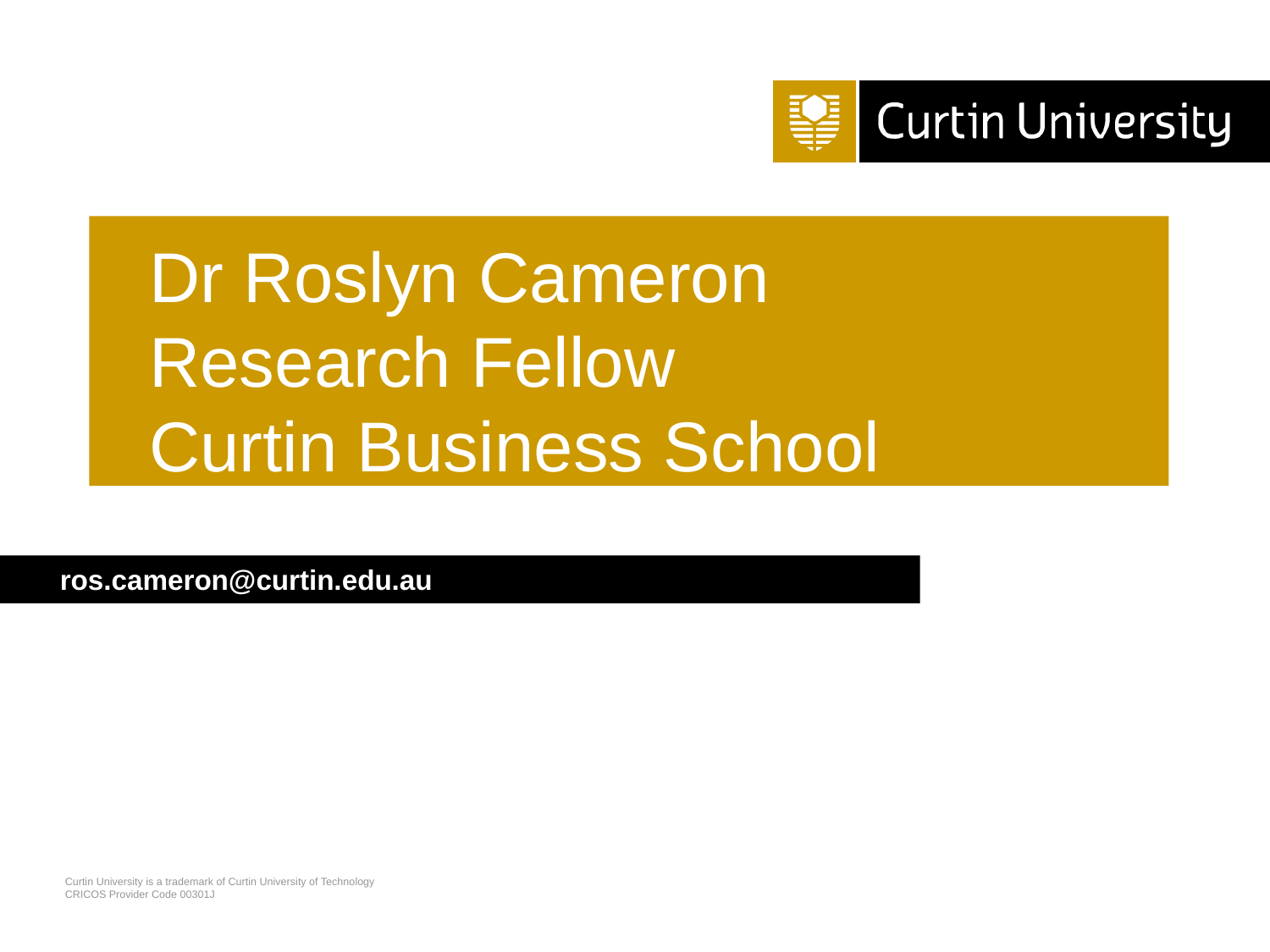

# Dr Roslyn Cameron Research Fellow Curtin Business School
ros.cameron@curtin.edu.au